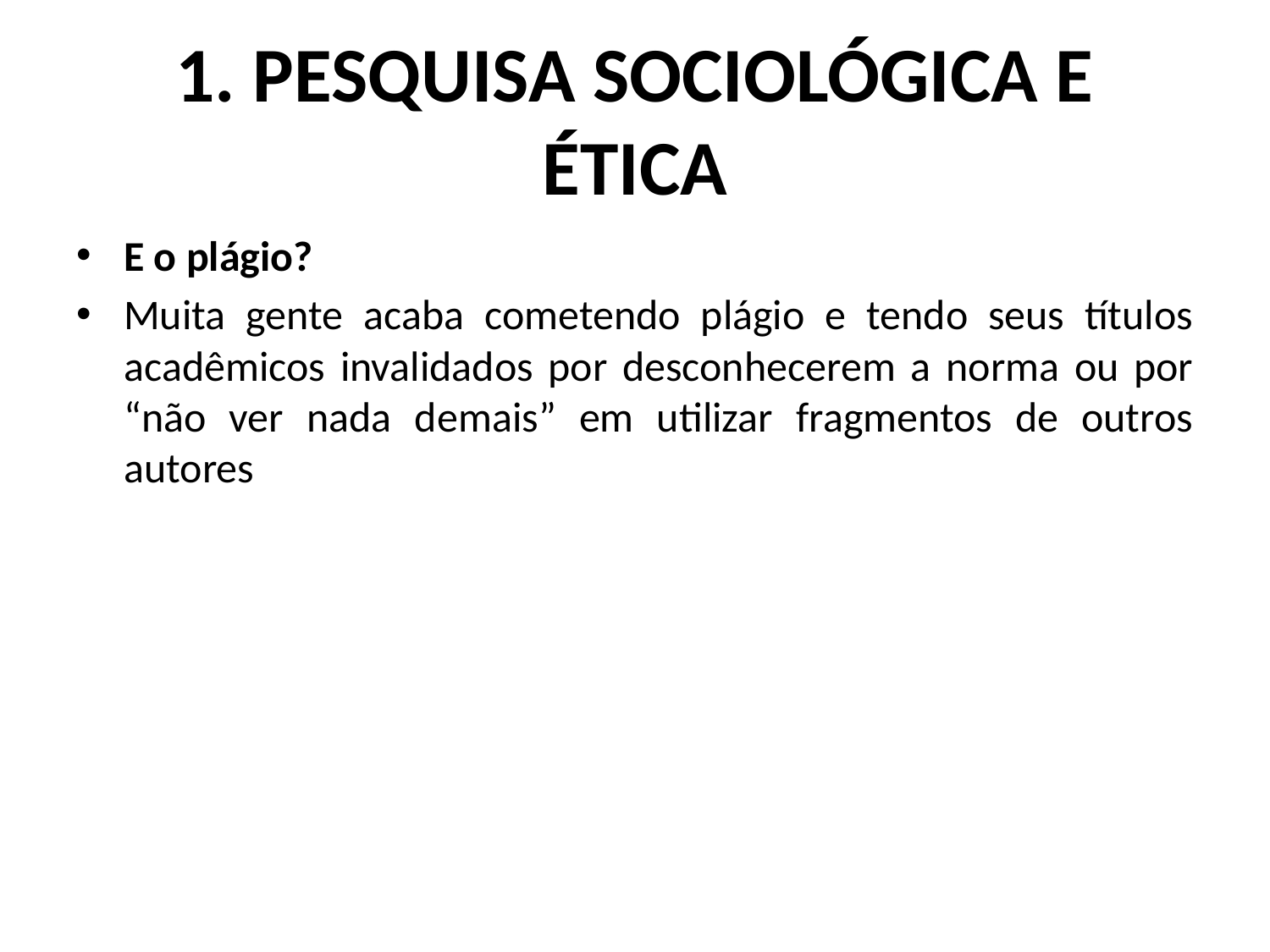

# 1. Pesquisa sociológica e ética
E o plágio?
Muita gente acaba cometendo plágio e tendo seus títulos acadêmicos invalidados por desconhecerem a norma ou por “não ver nada demais” em utilizar fragmentos de outros autores